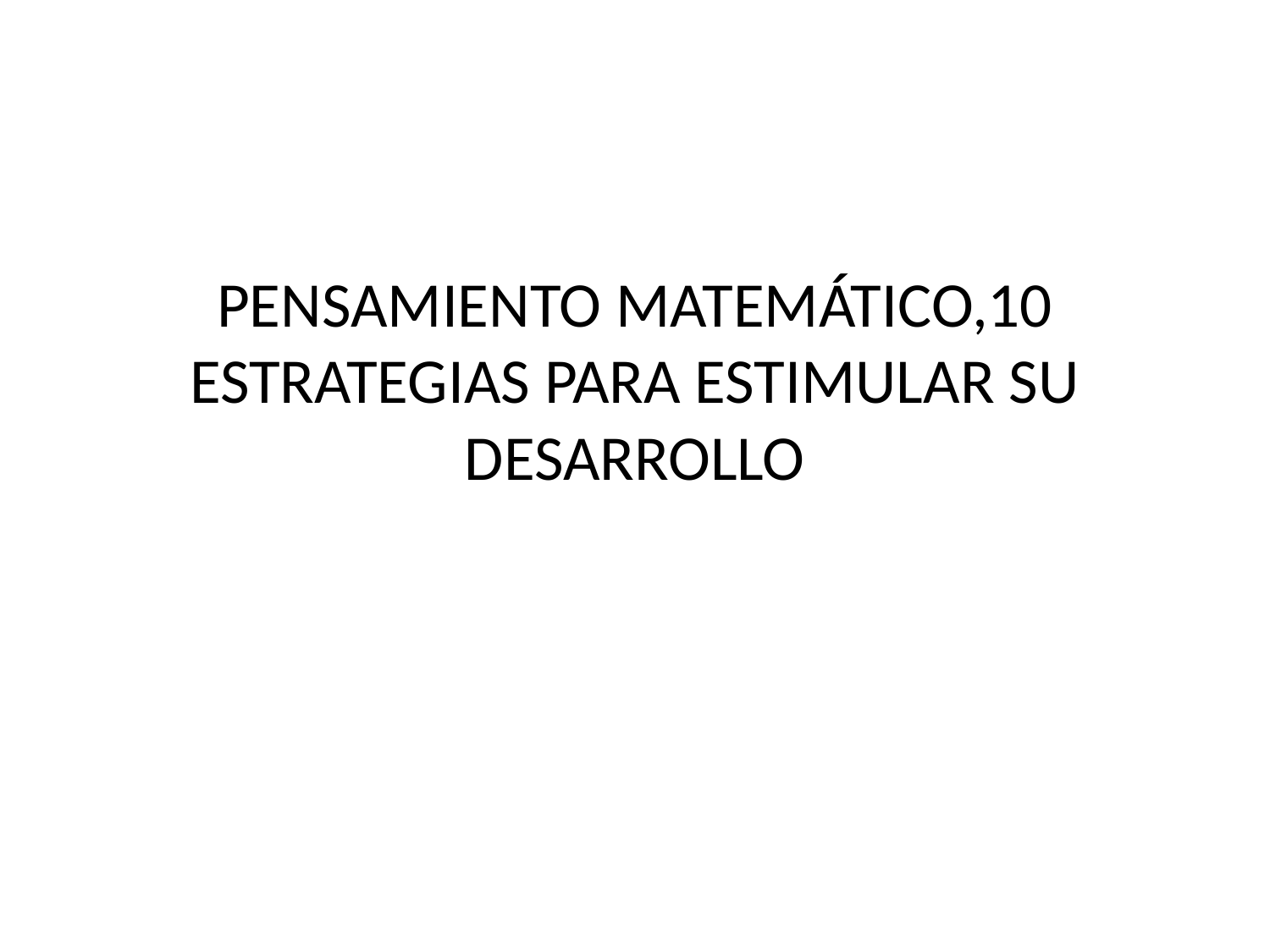

# PENSAMIENTO MATEMÁTICO,10 ESTRATEGIAS PARA ESTIMULAR SU DESARROLLO